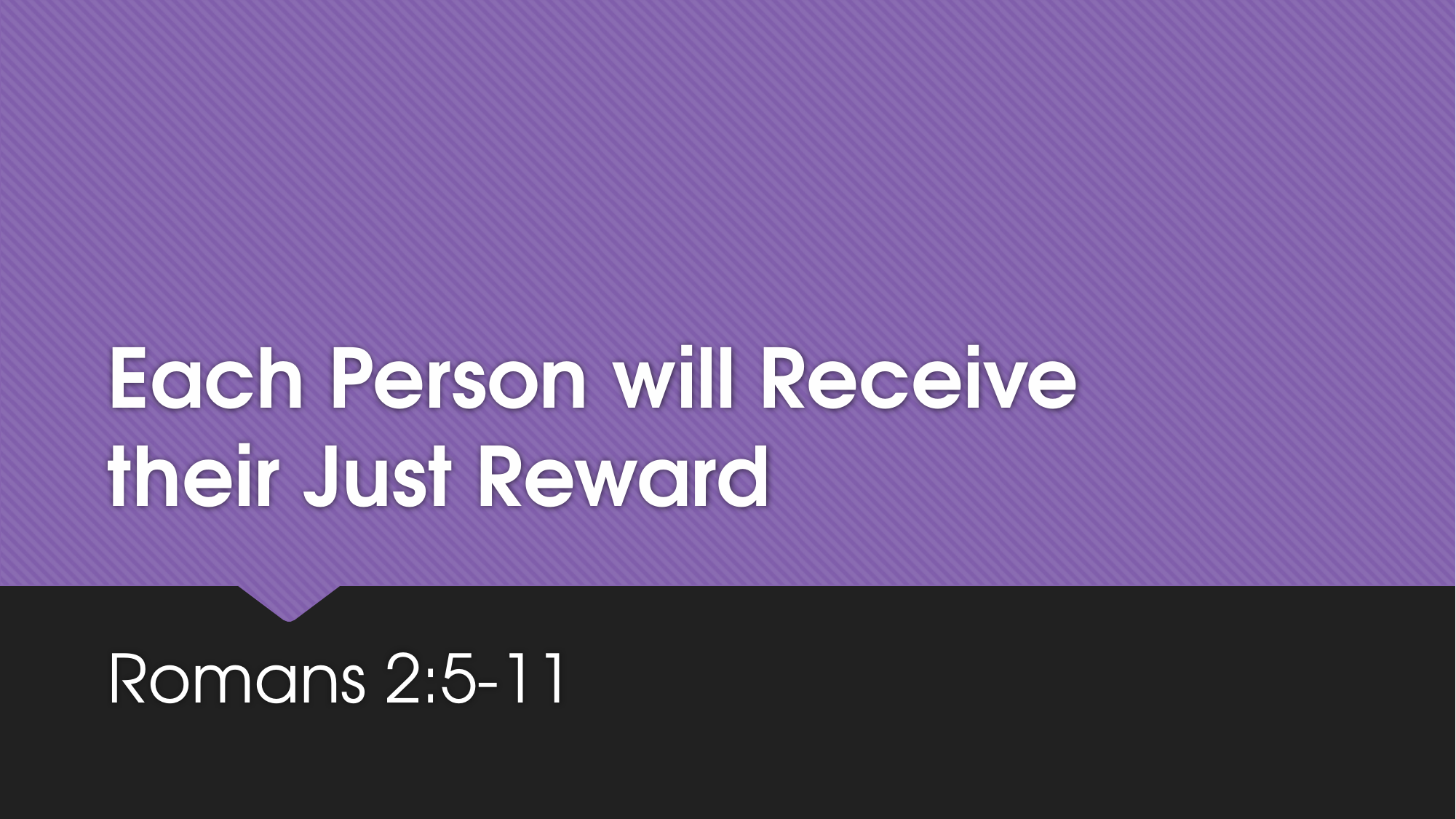

# Each Person will Receive their Just Reward
Romans 2:5-11